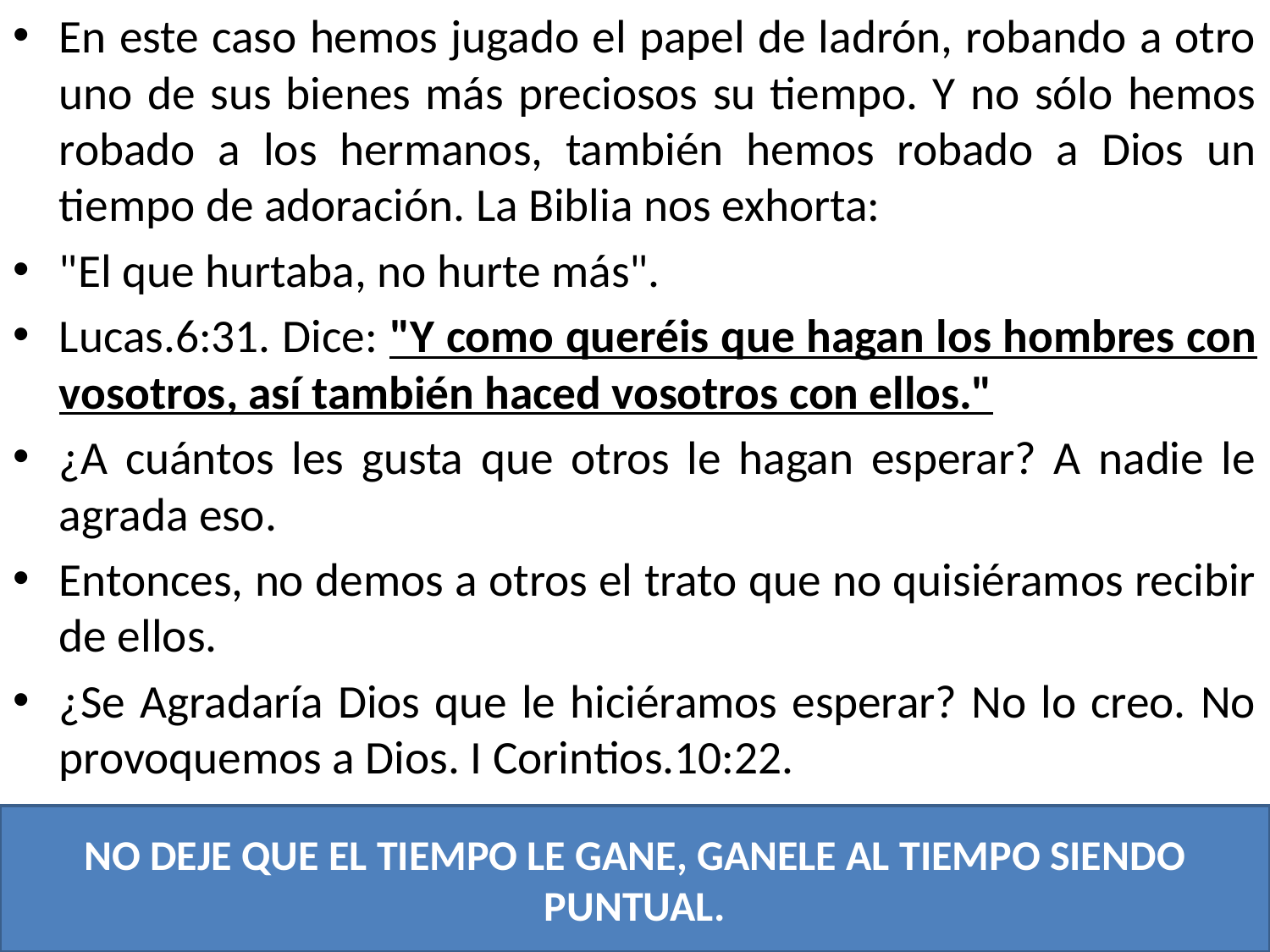

En este caso hemos jugado el papel de ladrón, robando a otro uno de sus bienes más preciosos su tiempo. Y no sólo hemos robado a los hermanos, también hemos robado a Dios un tiempo de adoración. La Biblia nos exhorta:
"El que hurtaba, no hurte más".
Lucas.6:31. Dice: "Y como queréis que hagan los hombres con vosotros, así también haced vosotros con ellos."
¿A cuántos les gusta que otros le hagan esperar? A nadie le agrada eso.
Entonces, no demos a otros el trato que no quisiéramos recibir de ellos.
¿Se Agradaría Dios que le hiciéramos esperar? No lo creo. No provoquemos a Dios. I Corintios.10:22.
NO DEJE QUE EL TIEMPO LE GANE, GANELE AL TIEMPO SIENDO PUNTUAL.